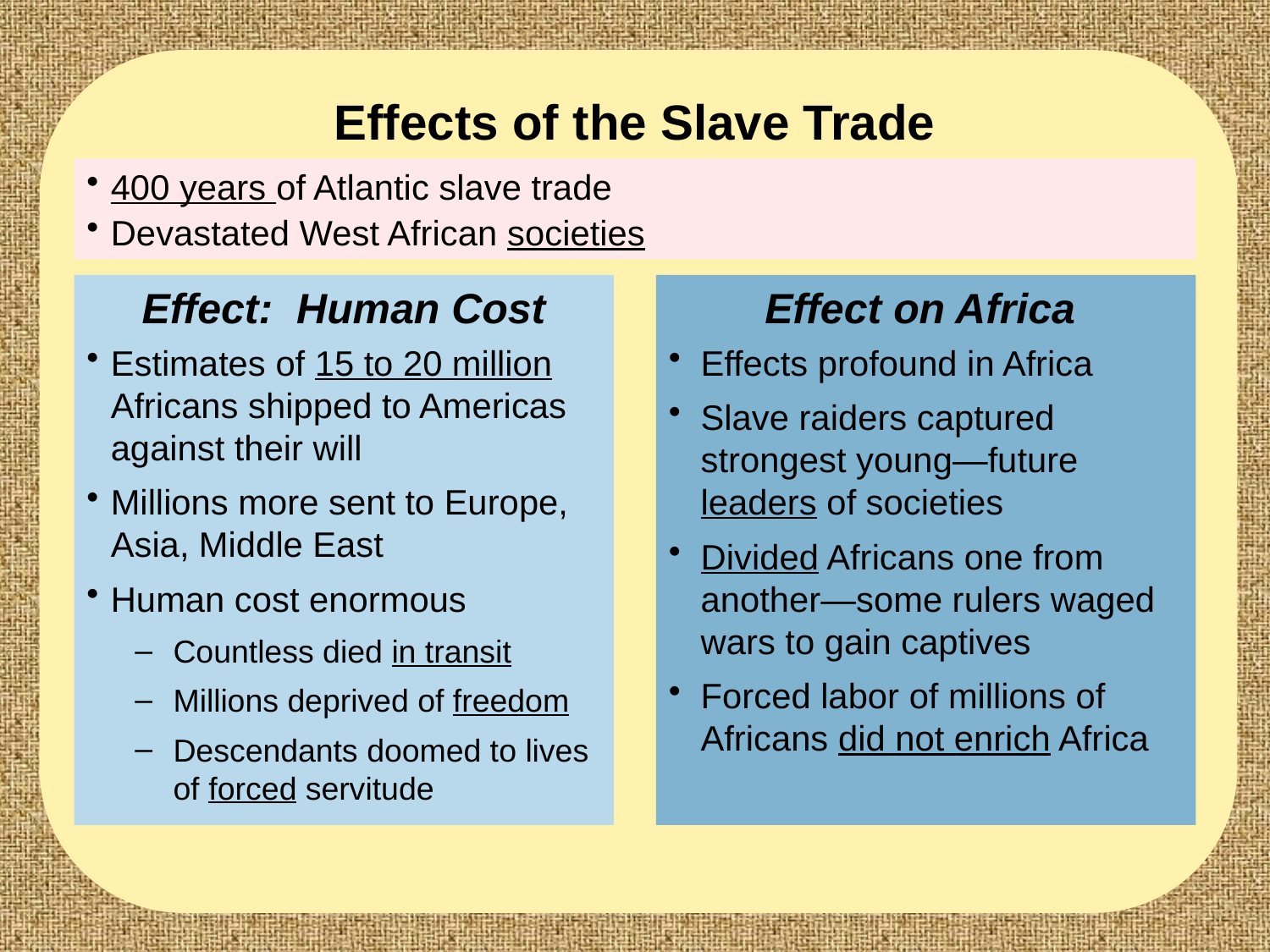

Effects of the Slave Trade
400 years of Atlantic slave trade
Devastated West African societies
Effect:  Human Cost
Estimates of 15 to 20 million Africans shipped to Americas against their will
Millions more sent to Europe, Asia, Middle East
Human cost enormous
Countless died in transit
Millions deprived of freedom
Descendants doomed to lives of forced servitude
Effect on Africa

Effects profound in Africa
Slave raiders captured strongest young—future leaders of societies
Divided Africans one from another—some rulers waged wars to gain captives
Forced labor of millions of Africans did not enrich Africa